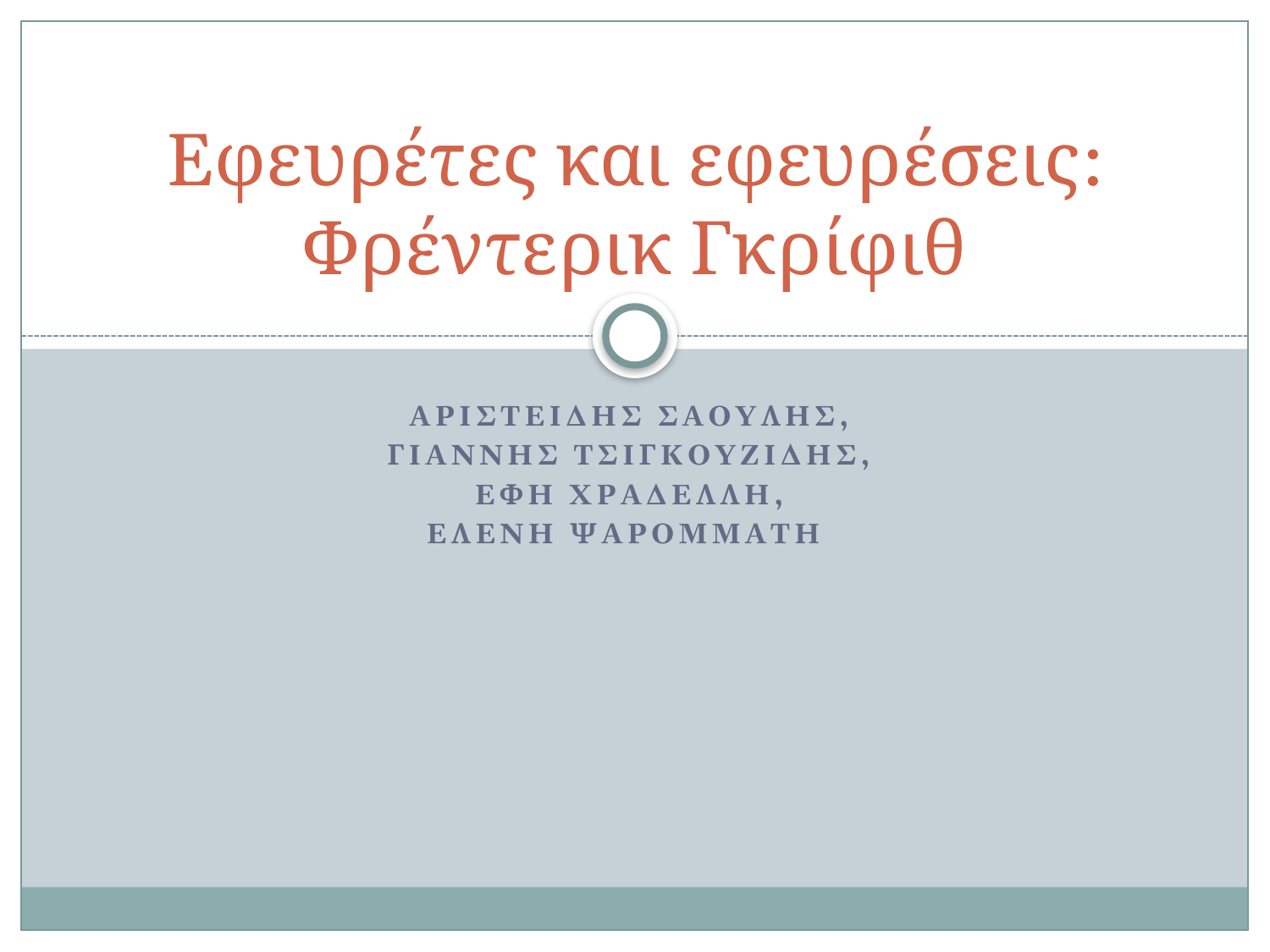

# Εφευρέτες και εφευρέσεις: Φρέντερικ Γκρίφιθ
Αριστειδησ σαουλησ,
γιαννησ τσιγκουζιδησ,
εφη χραδελλη,
ελενη ψαρομματη